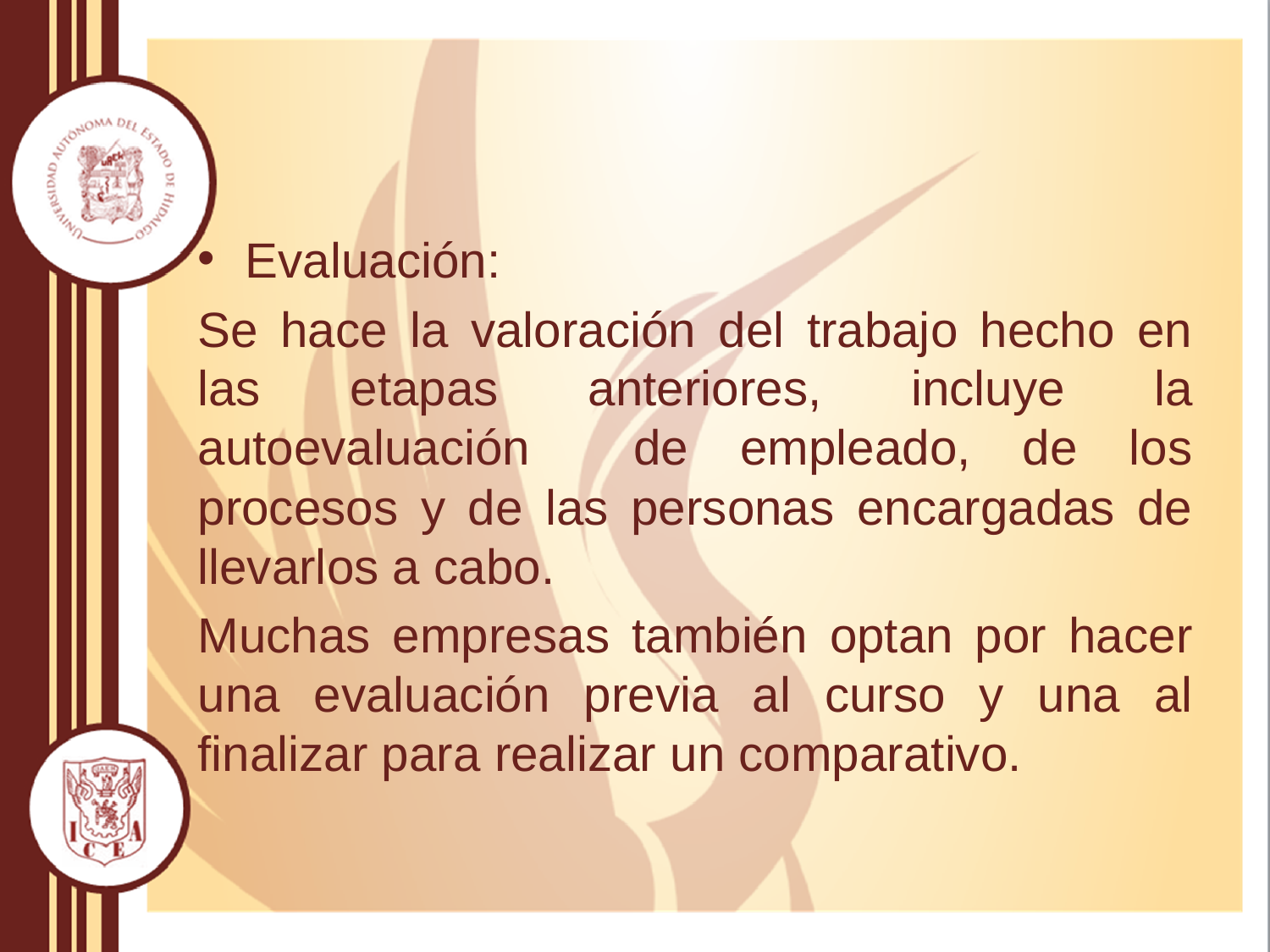

Evaluación:
Se hace la valoración del trabajo hecho en las etapas anteriores, incluye la autoevaluación  de empleado, de los procesos y de las personas encargadas de llevarlos a cabo.
Muchas empresas también optan por hacer una evaluación previa al curso y una al finalizar para realizar un comparativo.